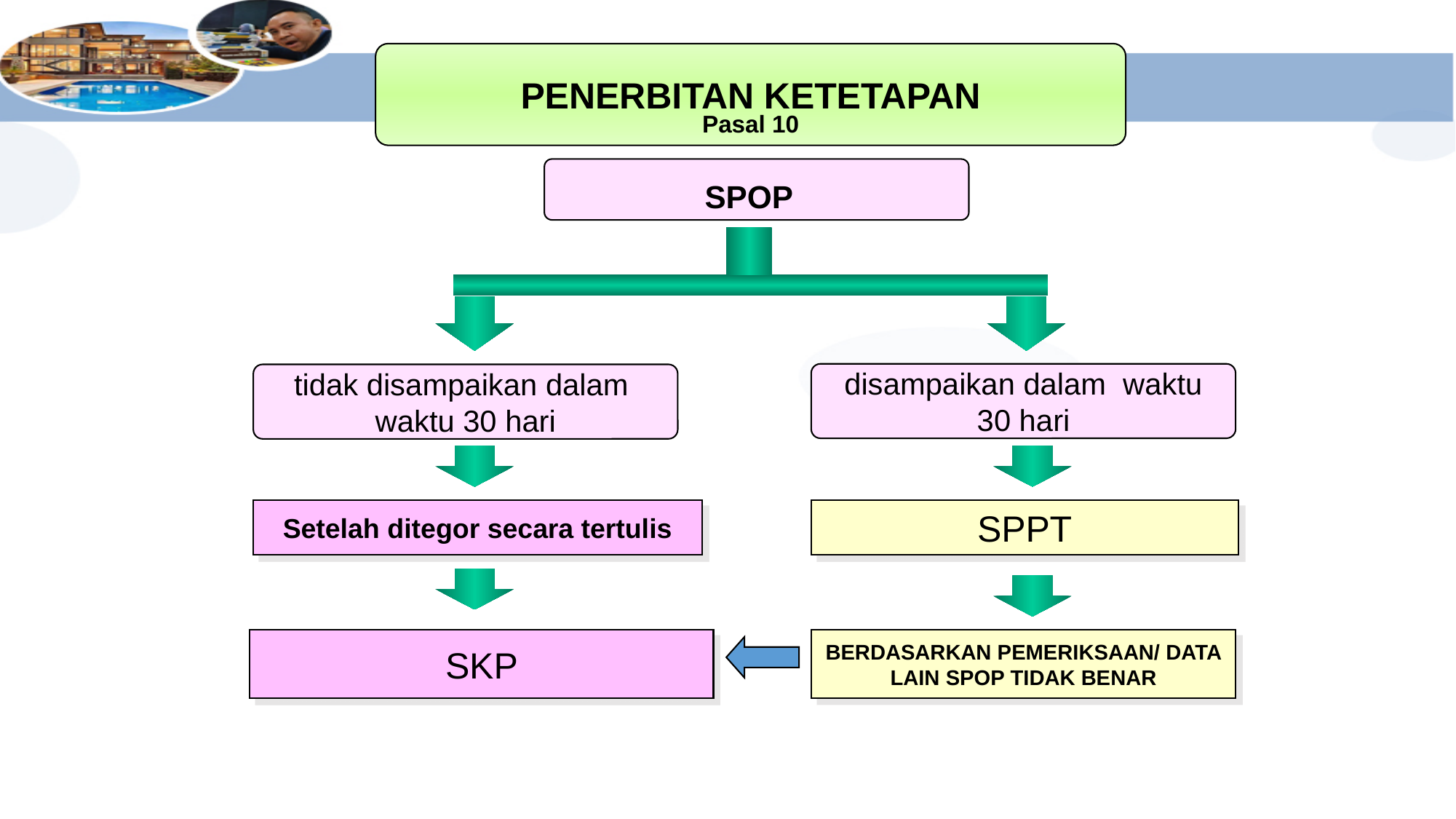

#
PENERBITAN KETETAPAN
Pasal 10

SPOP

disampaikan dalam  waktu 30 hari
tidak disampaikan dalam  waktu 30 hari

Setelah ditegor secara tertulis
SPPT

SKP
BERDASARKAN PEMERIKSAAN/ DATA LAIN SPOP TIDAK BENAR